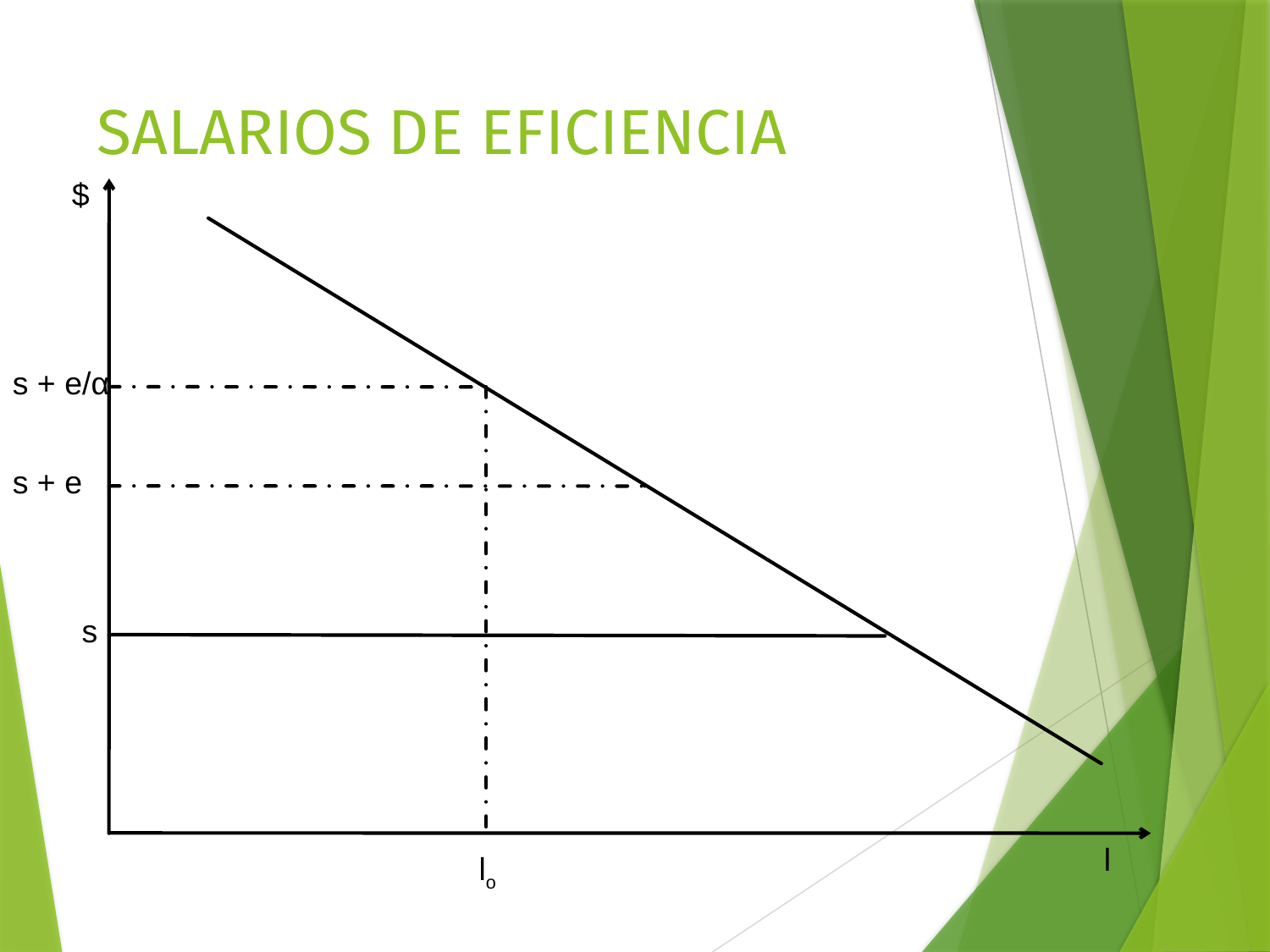

# SALARIOS DE EFICIENCIA
$
s + e/α
s + e
s
l
lo